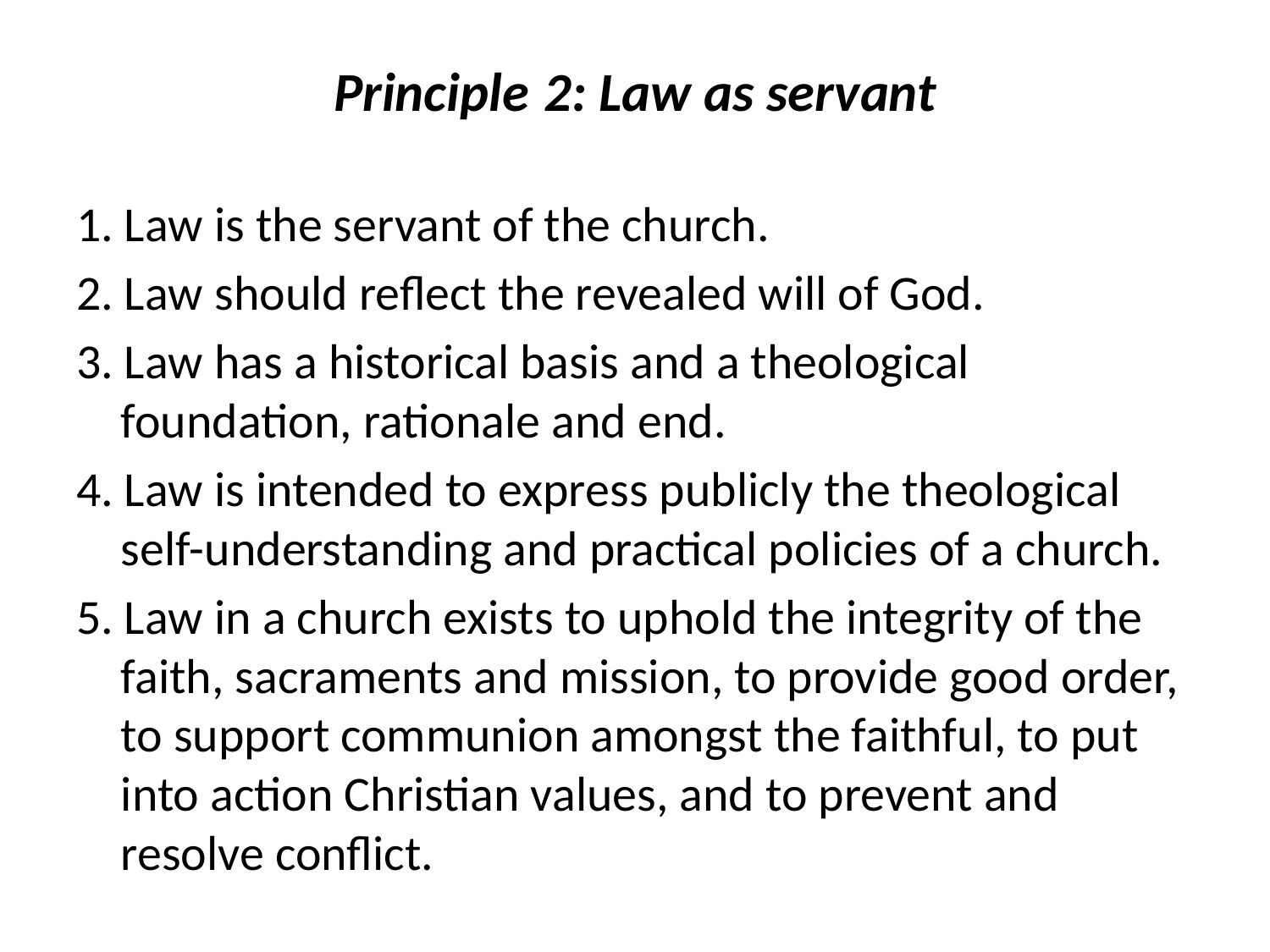

# Principle 2: Law as servant
1. Law is the servant of the church.
2. Law should reflect the revealed will of God.
3. Law has a historical basis and a theological foundation, rationale and end.
4. Law is intended to express publicly the theological self-understanding and practical policies of a church.
5. Law in a church exists to uphold the integrity of the faith, sacraments and mission, to provide good order, to support communion amongst the faithful, to put into action Christian values, and to prevent and resolve conflict.